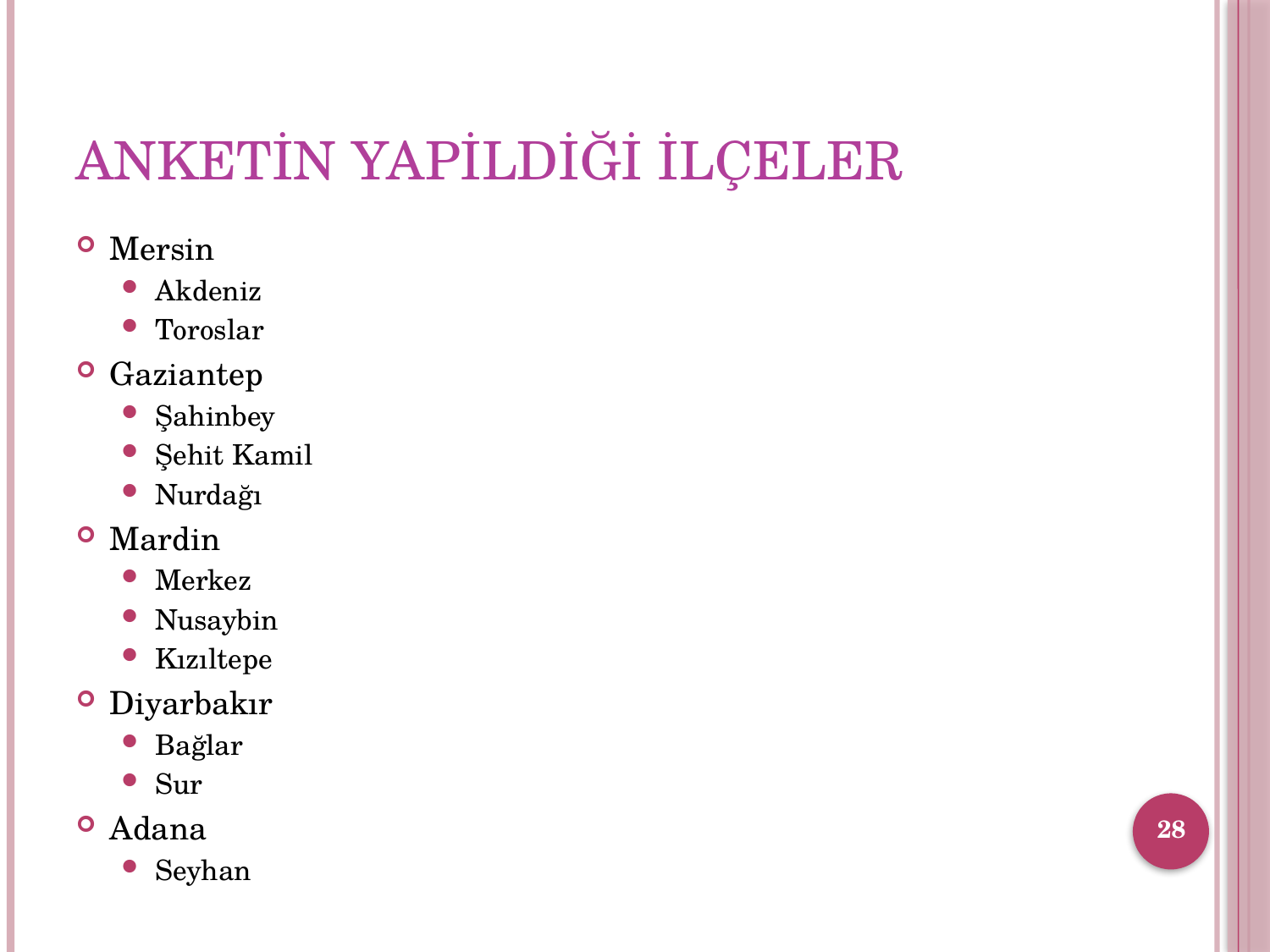

# Anketin yapildiği ilçeler
Mersin
Akdeniz
Toroslar
Gaziantep
Şahinbey
Şehit Kamil
Nurdağı
Mardin
Merkez
Nusaybin
Kızıltepe
Diyarbakır
Bağlar
Sur
Adana
Seyhan

28